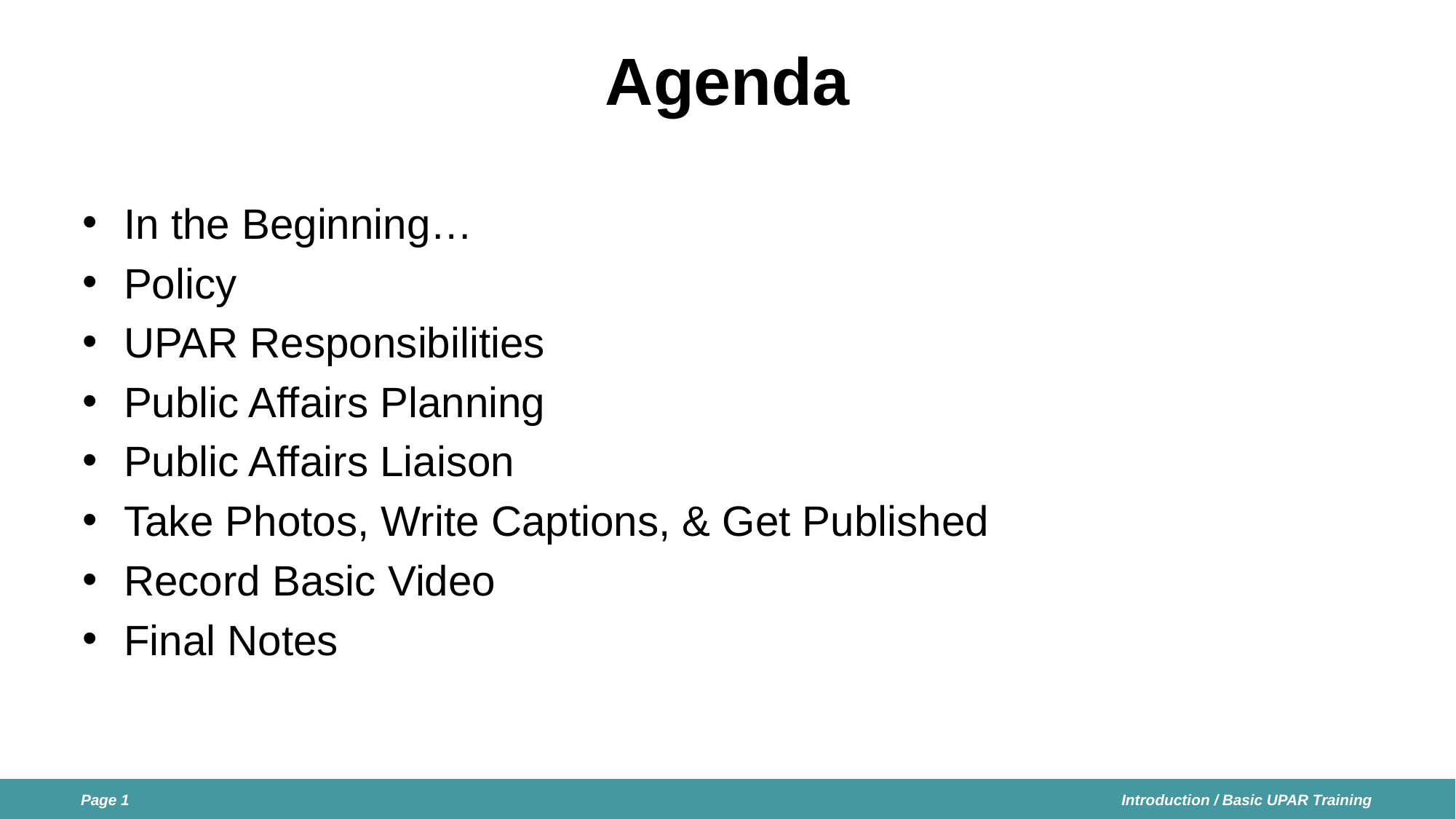

# Agenda
In the Beginning…
Policy
UPAR Responsibilities
Public Affairs Planning
Public Affairs Liaison
Take Photos, Write Captions, & Get Published
Record Basic Video
Final Notes

Introduction / Basic UPAR Training
Page 1